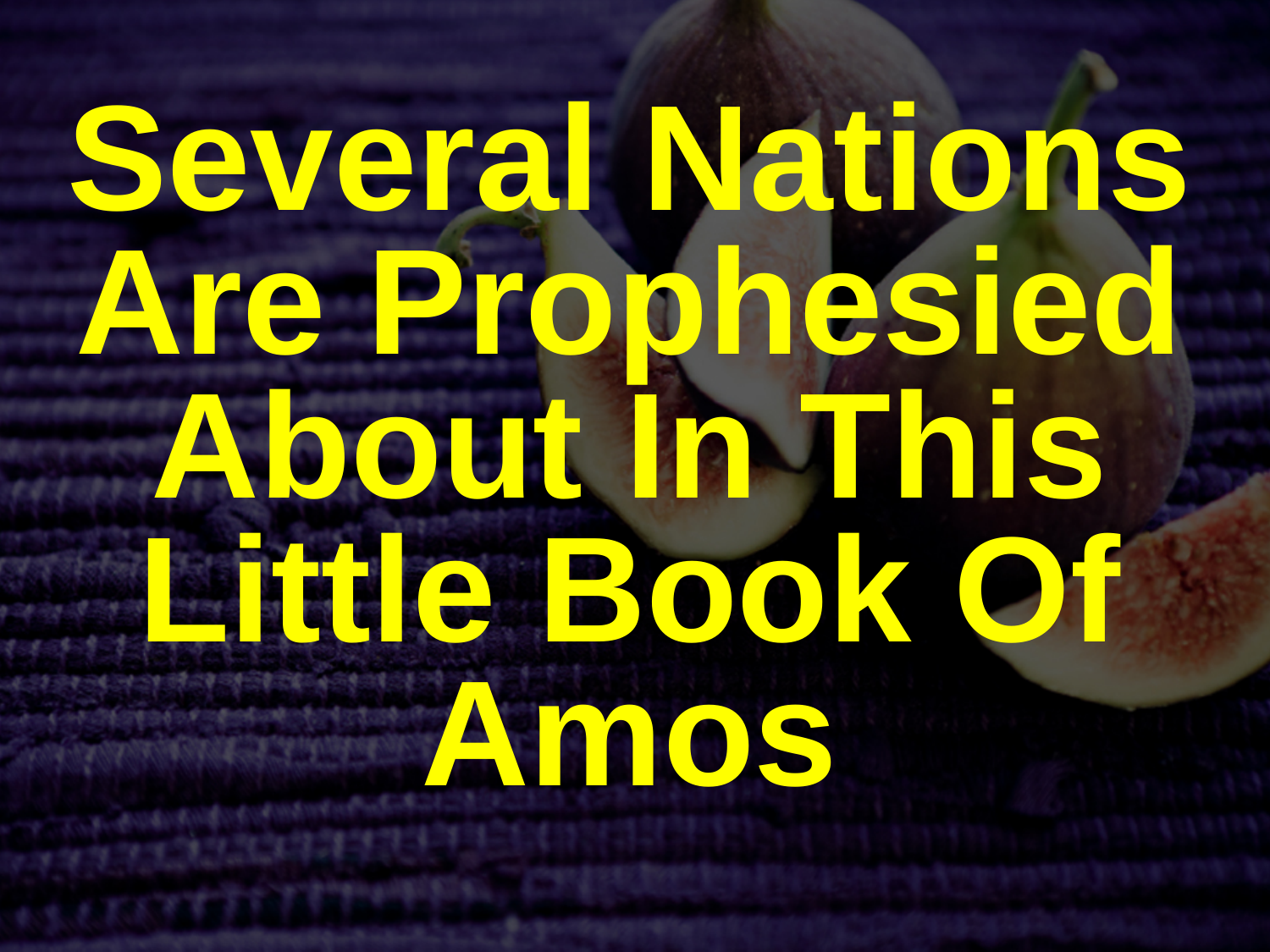

Several Nations Are Prophesied About In This Little Book Of Amos